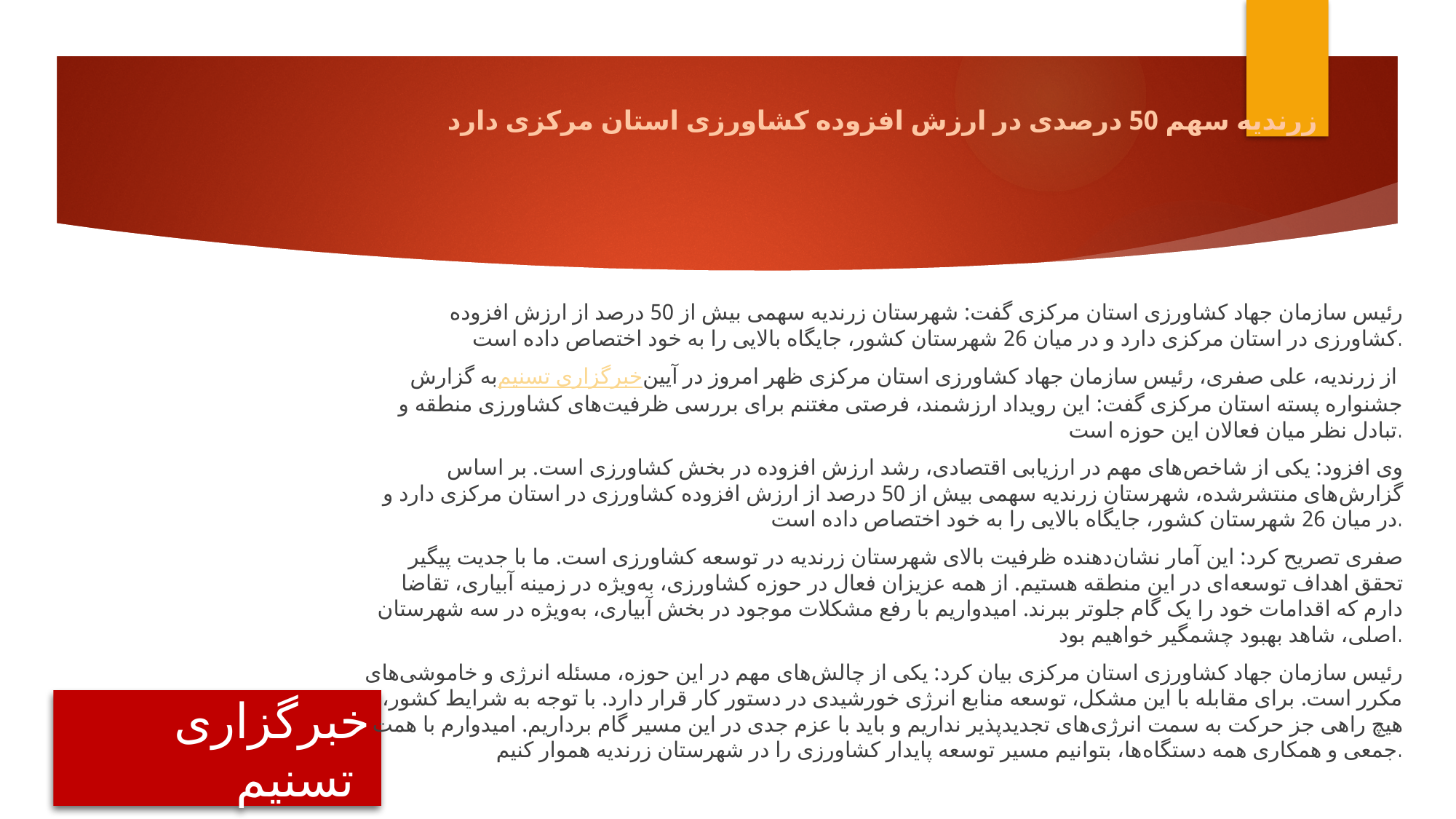

زرندیه سهم 50 درصدی در ارزش افزوده کشاورزی استان مرکزی دارد

رئیس سازمان جهاد کشاورزی استان مرکزی گفت: شهرستان زرندیه سهمی بیش از 50 درصد از ارزش افزوده کشاورزی در استان مرکزی دارد و در میان 26 شهرستان کشور، جایگاه بالایی را به خود اختصاص داده است.
به گزارش خبرگزاری تسنیم از زرندیه، علی صفری، رئیس سازمان جهاد کشاورزی استان مرکزی ظهر امروز در آیین جشنواره پسته استان مرکزی گفت: این رویداد ارزشمند، فرصتی مغتنم برای بررسی ظرفیت‌های کشاورزی منطقه و تبادل نظر میان فعالان این حوزه است.
وی افزود: یکی از شاخص‌های مهم در ارزیابی اقتصادی، رشد ارزش افزوده در بخش کشاورزی است. بر اساس گزارش‌های منتشرشده، شهرستان زرندیه سهمی بیش از 50 درصد از ارزش افزوده کشاورزی در استان مرکزی دارد و در میان 26 شهرستان کشور، جایگاه بالایی را به خود اختصاص داده است.
صفری تصریح کرد: این آمار نشان‌دهنده ظرفیت بالای شهرستان زرندیه در توسعه کشاورزی است. ما با جدیت پیگیر تحقق اهداف توسعه‌ای در این منطقه هستیم. از همه عزیزان فعال در حوزه کشاورزی، به‌ویژه در زمینه آبیاری، تقاضا دارم که اقدامات خود را یک گام جلوتر ببرند. امیدواریم با رفع مشکلات موجود در بخش آبیاری، به‌ویژه در سه شهرستان اصلی، شاهد بهبود چشمگیر خواهیم بود.
رئیس سازمان جهاد کشاورزی استان مرکزی بیان کرد: یکی از چالش‌های مهم در این حوزه، مسئله انرژی و خاموشی‌های مکرر است. برای مقابله با این مشکل، توسعه منابع انرژی خورشیدی در دستور کار قرار دارد. با توجه به شرایط کشور، هیچ راهی جز حرکت به سمت انرژی‌های تجدیدپذیر نداریم و باید با عزم جدی در این مسیر گام برداریم. امیدوارم با همت جمعی و همکاری همه دستگاه‌ها، بتوانیم مسیر توسعه پایدار کشاورزی را در شهرستان زرندیه هموار کنیم.

# خبرگزاری تسنیم